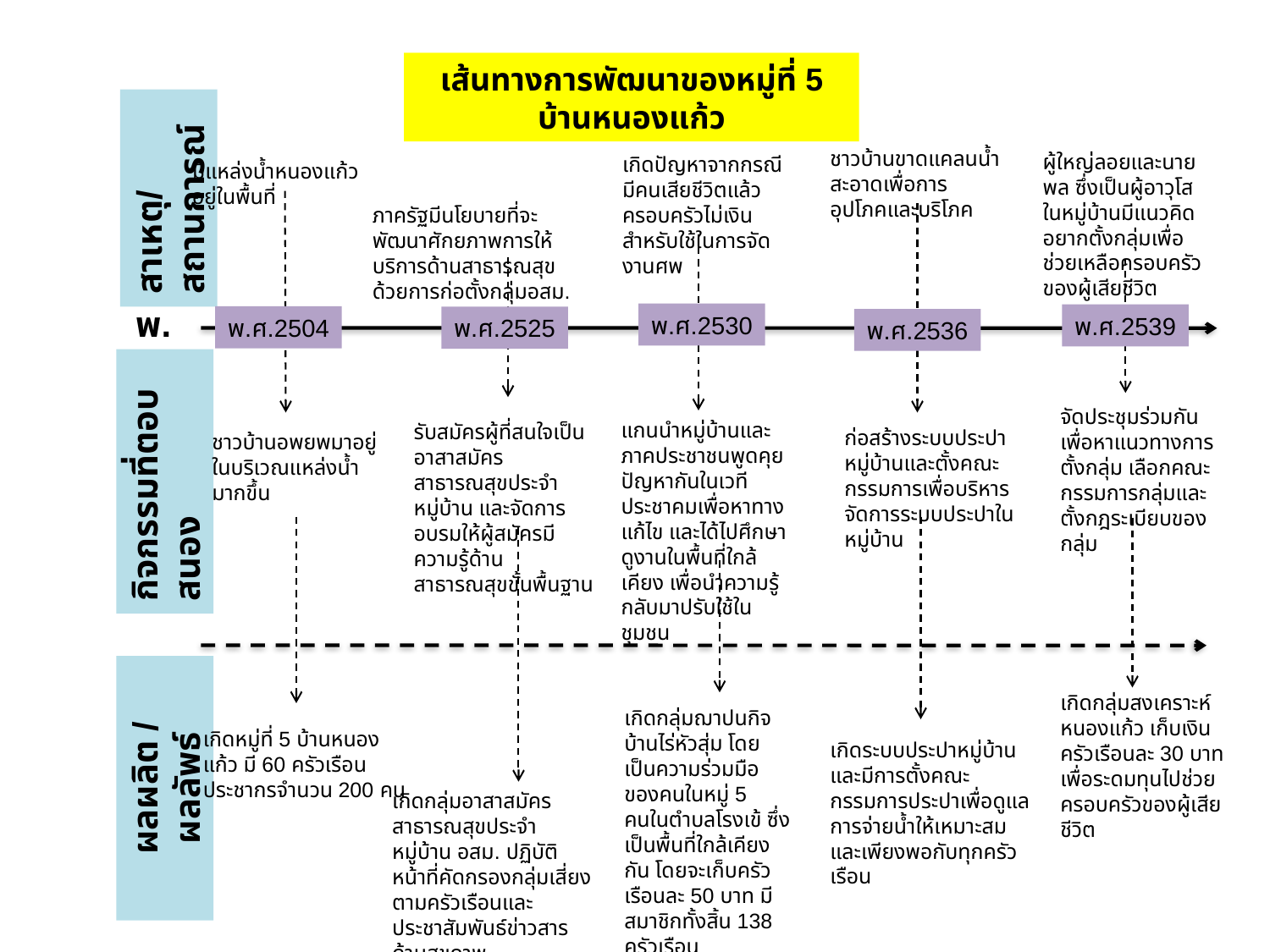

เส้นทางการพัฒนาของหมู่ที่ 5 บ้านหนองแก้ว

ชาวบ้านขาดแคลนน้ำสะอาดเพื่อการอุปโภคและบริโภค
ผู้ใหญ่ลอยและนายพล ซึ่งเป็นผู้อาวุโสในหมู่บ้านมีแนวคิดอยากตั้งกลุ่มเพื่อช่วยเหลือครอบครัวของผู้เสียชีวิต
เกิดปัญหาจากกรณีมีคนเสียชีวิตแล้วครอบครัวไม่เงินสำหรับใช้ในการจัดงานศพ
มีแหล่งน้ำหนองแก้วอยู่ในพื้นที่
สาเหตุ/สถานการณ์
ภาครัฐมีนโยบายที่จะพัฒนาศักยภาพการให้บริการด้านสาธารณสุข ด้วยการก่อตั้งกลุ่มอสม.
พ.ศ.
พ.ศ.2530
พ.ศ.2539
พ.ศ.2504
พ.ศ.2525
พ.ศ.2536
จัดประชุมร่วมกันเพื่อหาแนวทางการตั้งกลุ่ม เลือกคณะกรรมการกลุ่มและตั้งกฎระเบียบของกลุ่ม
แกนนำหมู่บ้านและภาคประชาชนพูดคุยปัญหากันในเวทีประชาคมเพื่อหาทางแก้ไข และได้ไปศึกษาดูงานในพื้นที่ใกล้เคียง เพื่อนำความรู้กลับมาปรับใช้ในชุมชน
รับสมัครผู้ที่สนใจเป็นอาสาสมัครสาธารณสุขประจำหมู่บ้าน และจัดการอบรมให้ผู้สมัครมีความรู้ด้านสาธารณสุขขั้นพื้นฐาน
ก่อสร้างระบบประปาหมู่บ้านและตั้งคณะกรรมการเพื่อบริหารจัดการระบบประปาในหมู่บ้าน
ชาวบ้านอพยพมาอยู่ในบริเวณแหล่งน้ำมากขึ้น
กิจกรรมที่ตอบสนอง
เกิดกลุ่มสงเคราะห์หนองแก้ว เก็บเงิน ครัวเรือนละ 30 บาท เพื่อระดมทุนไปช่วยครอบครัวของผู้เสียชีวิต
เกิดกลุ่มฌาปนกิจบ้านไร่หัวสุ่ม โดยเป็นความร่วมมือของคนในหมู่ 5 คนในตำบลโรงเข้ ซึ่งเป็นพื้นที่ใกล้เคียงกัน โดยจะเก็บครัวเรือนละ 50 บาท มีสมาชิกทั้งสิ้น 138 ครัวเรือน
เกิดหมู่ที่ 5 บ้านหนองแก้ว มี 60 ครัวเรือน ประชากรจำนวน 200 คน
เกิดระบบประปาหมู่บ้านและมีการตั้งคณะกรรมการประปาเพื่อดูแลการจ่ายน้ำให้เหมาะสมและเพียงพอกับทุกครัวเรือน
ผลผลิต / ผลลัพธ์
เกิดกลุ่มอาสาสมัครสาธารณสุขประจำหมู่บ้าน อสม. ปฏิบัติหน้าที่คัดกรองกลุ่มเสี่ยงตามครัวเรือนและประชาสัมพันธ์ข่าวสารด้านสุขภาพ